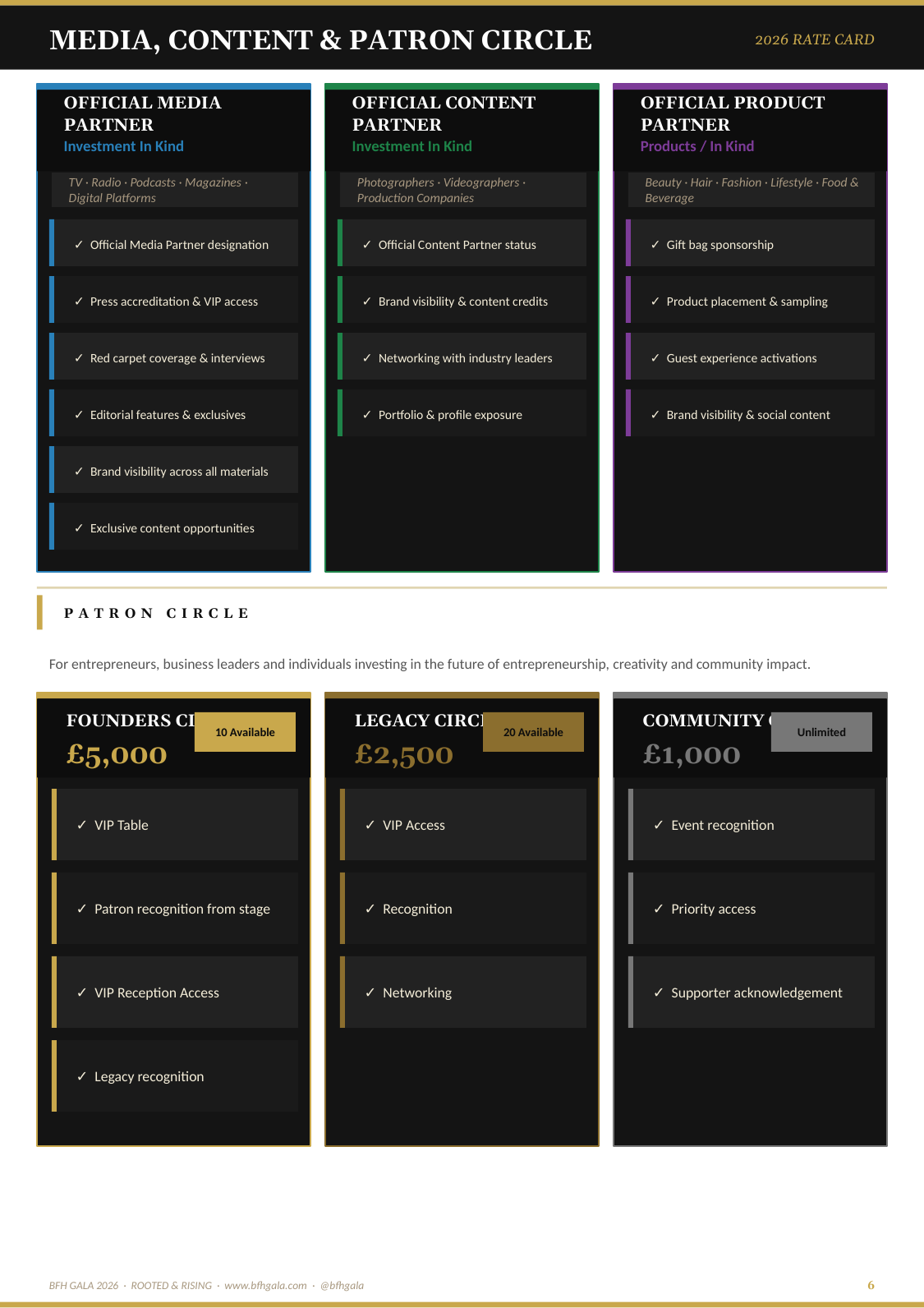

MEDIA, CONTENT & PATRON CIRCLE
2026 RATE CARD

OFFICIAL MEDIA PARTNER
OFFICIAL CONTENT PARTNER
OFFICIAL PRODUCT PARTNER
Investment In Kind
Investment In Kind
Products / In Kind

TV · Radio · Podcasts · Magazines · Digital Platforms

Photographers · Videographers · Production Companies

Beauty · Hair · Fashion · Lifestyle · Food & Beverage

✓  Official Media Partner designation
✓  Official Content Partner status
✓  Gift bag sponsorship

✓  Press accreditation & VIP access
✓  Brand visibility & content credits
✓  Product placement & sampling

✓  Red carpet coverage & interviews
✓  Networking with industry leaders
✓  Guest experience activations

✓  Editorial features & exclusives
✓  Portfolio & profile exposure
✓  Brand visibility & social content

✓  Brand visibility across all materials

✓  Exclusive content opportunities

PATRON CIRCLE
For entrepreneurs, business leaders and individuals investing in the future of entrepreneurship, creativity and community impact.

FOUNDERS CIRCLE
LEGACY CIRCLE
COMMUNITY CIRCLE

10 Available

20 Available

Unlimited
£5,000
£2,500
£1,000

✓  VIP Table
✓  VIP Access
✓  Event recognition

✓  Patron recognition from stage
✓  Recognition
✓  Priority access

✓  VIP Reception Access
✓  Networking
✓  Supporter acknowledgement

✓  Legacy recognition
BFH GALA 2026  ·  ROOTED & RISING  ·  www.bfhgala.com  ·  @bfhgala
6